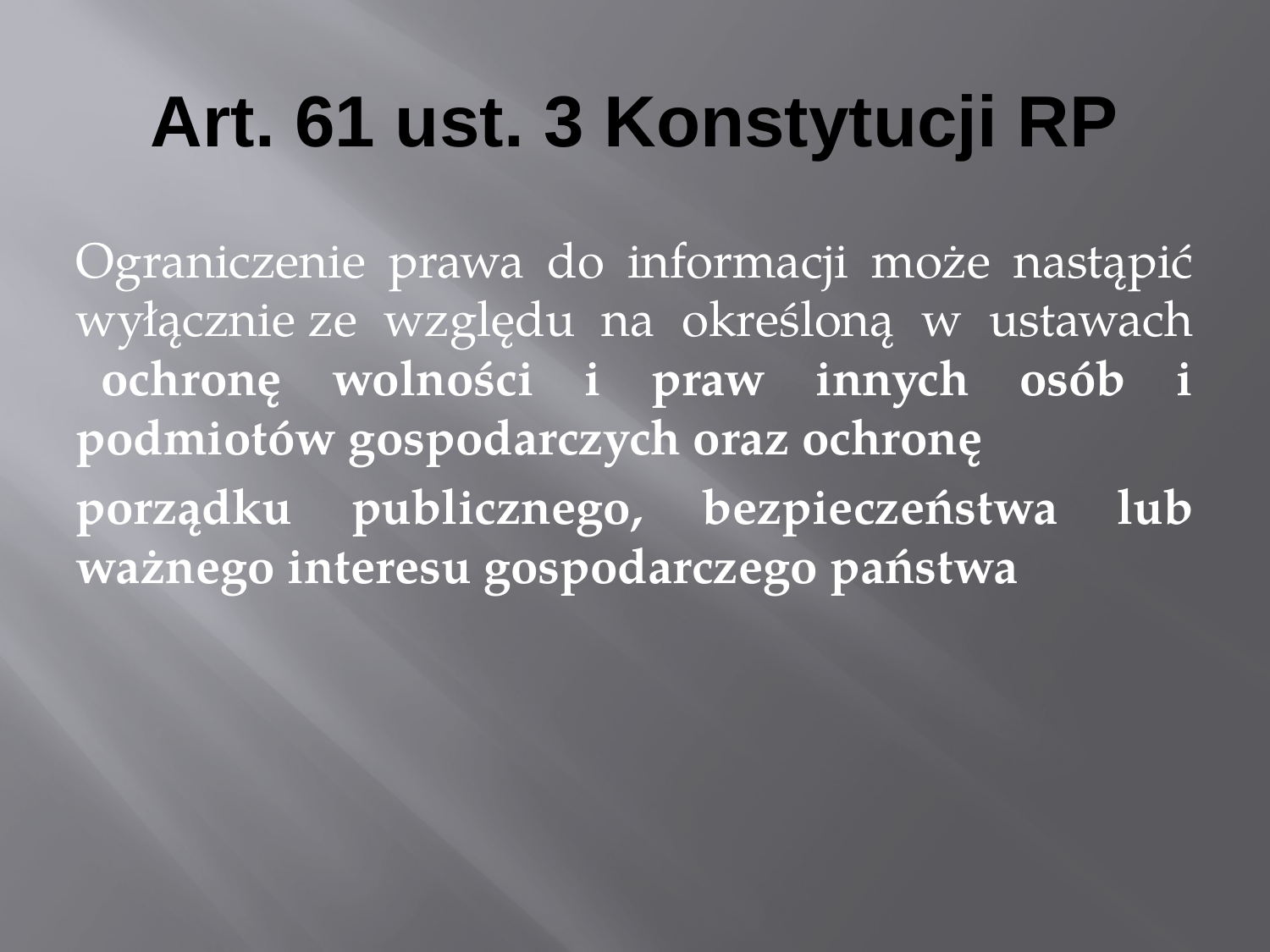

# Art. 61 ust. 3 Konstytucji RP
Ograniczenie prawa do informacji może nastąpić wyłącznie ze  względu  na  określoną  w  ustawach  ochronę  wolności  i  praw  innych  osób  i podmiotów gospodarczych oraz ochronę
porządku publicznego, bezpieczeństwa lub ważnego interesu gospodarczego państwa